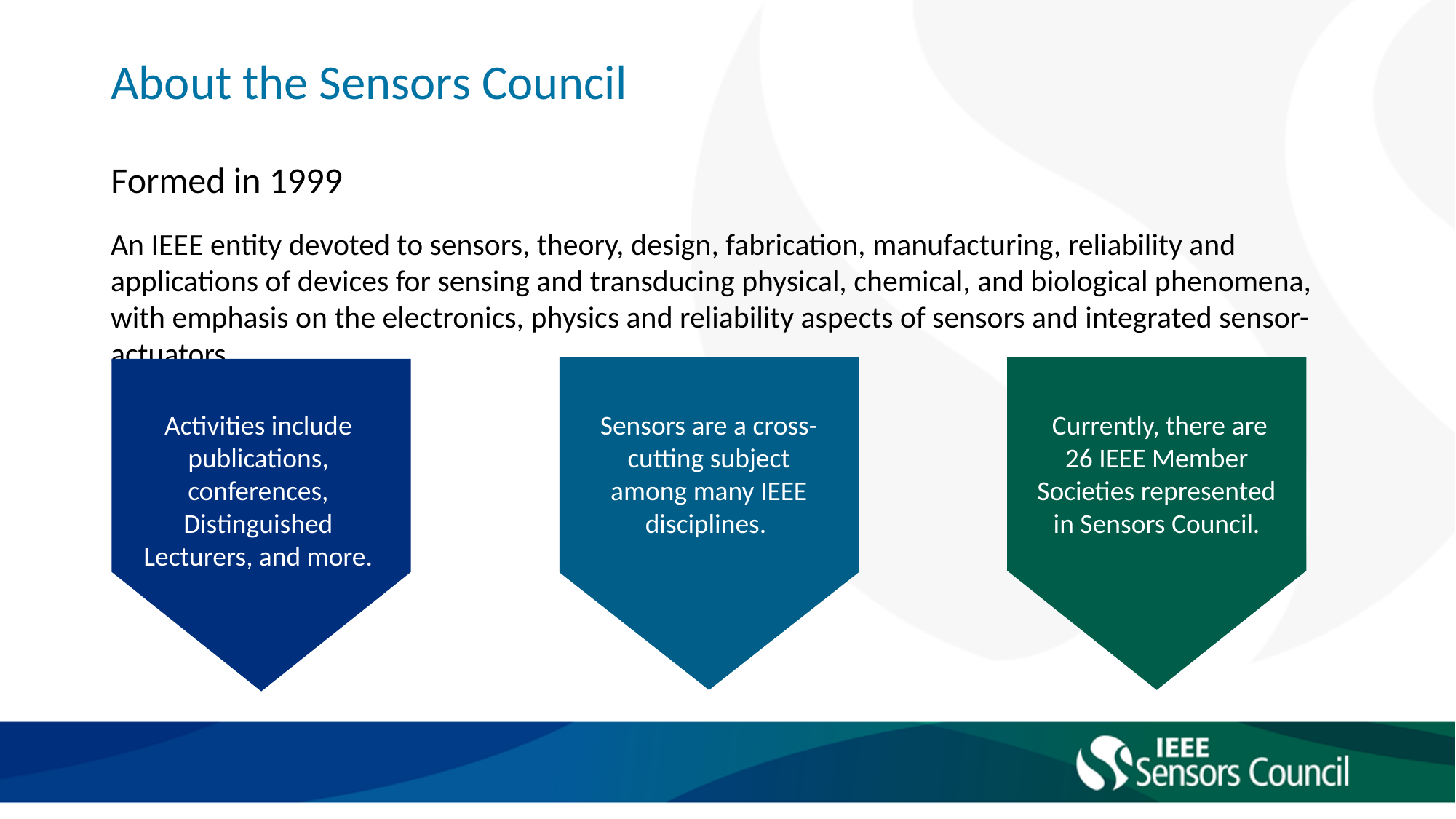

# About the Sensors Council
Formed in 1999
An IEEE entity devoted to sensors, theory, design, fabrication, manufacturing, reliability and applications of devices for sensing and transducing physical, chemical, and biological phenomena, with emphasis on the electronics, physics and reliability aspects of sensors and integrated sensor-actuators.

Activities include publications, conferences, Distinguished Lecturers, and more.
Sensors are a cross-cutting subject among many IEEE disciplines.
 Currently, there are 26 IEEE Member Societies represented in Sensors Council.